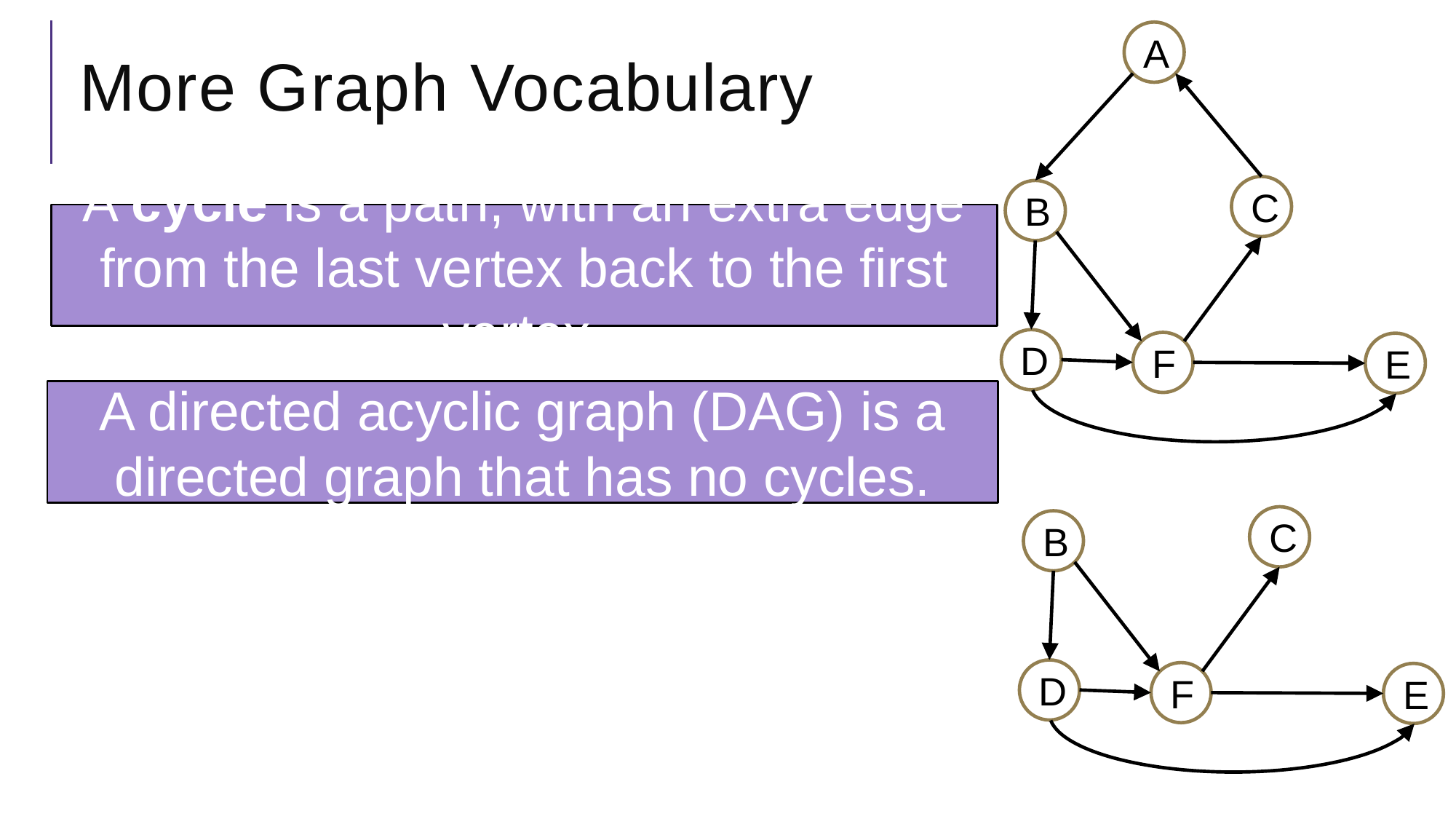

A
C
B

D
F
E
# More Graph Vocabulary
A cycle is a path, with an extra edge from the last vertex back to the first vertex.

A directed acyclic graph (DAG) is a directed graph that has no cycles.

C
B

D
F
E